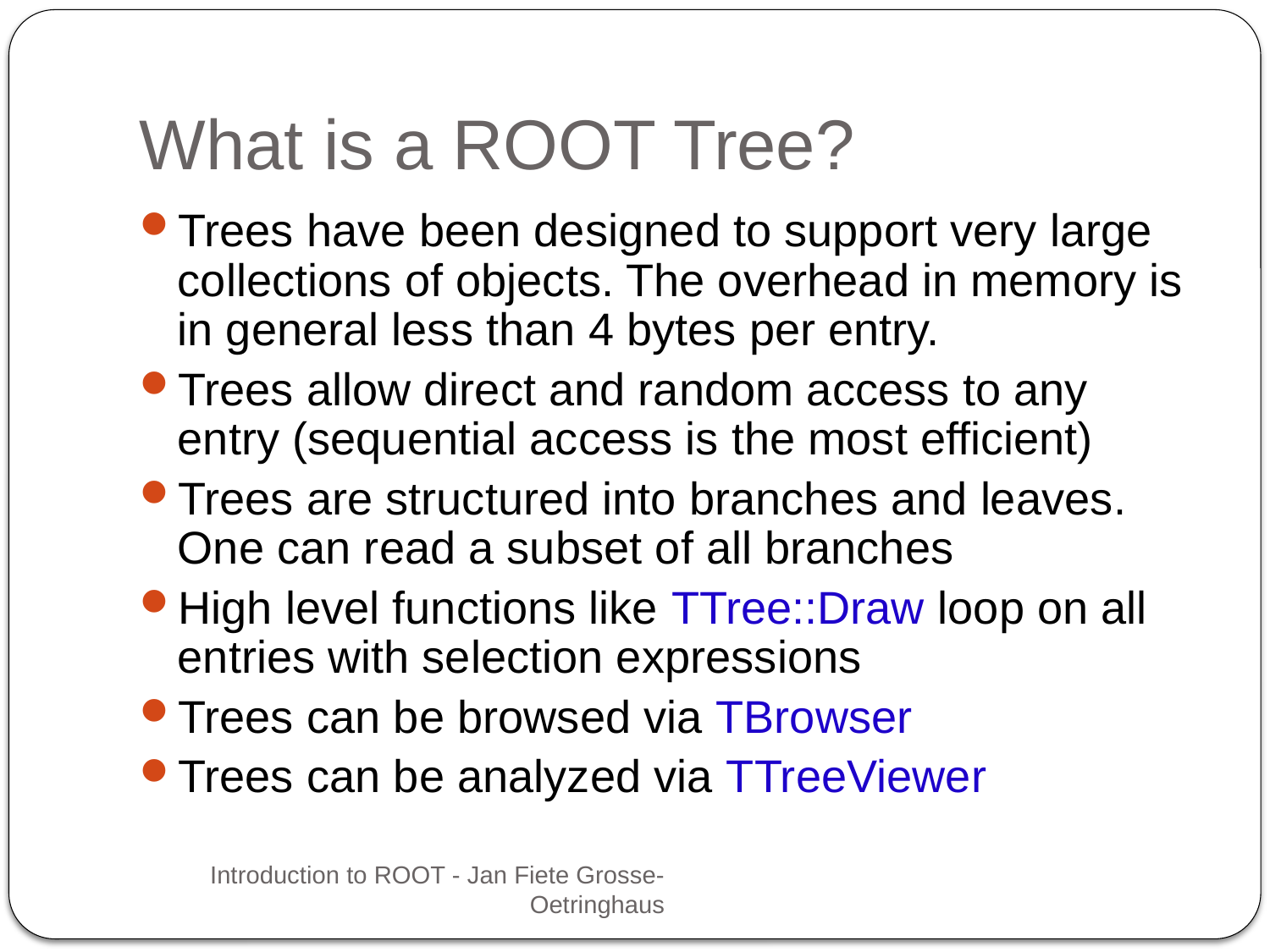

# What is a ROOT Tree?
Trees have been designed to support very large collections of objects. The overhead in memory is in general less than 4 bytes per entry.
Trees allow direct and random access to any entry (sequential access is the most efficient)
Trees are structured into branches and leaves. One can read a subset of all branches
High level functions like TTree::Draw loop on all entries with selection expressions
Trees can be browsed via TBrowser
Trees can be analyzed via TTreeViewer
56
Introduction to ROOT - Jan Fiete Grosse-Oetringhaus